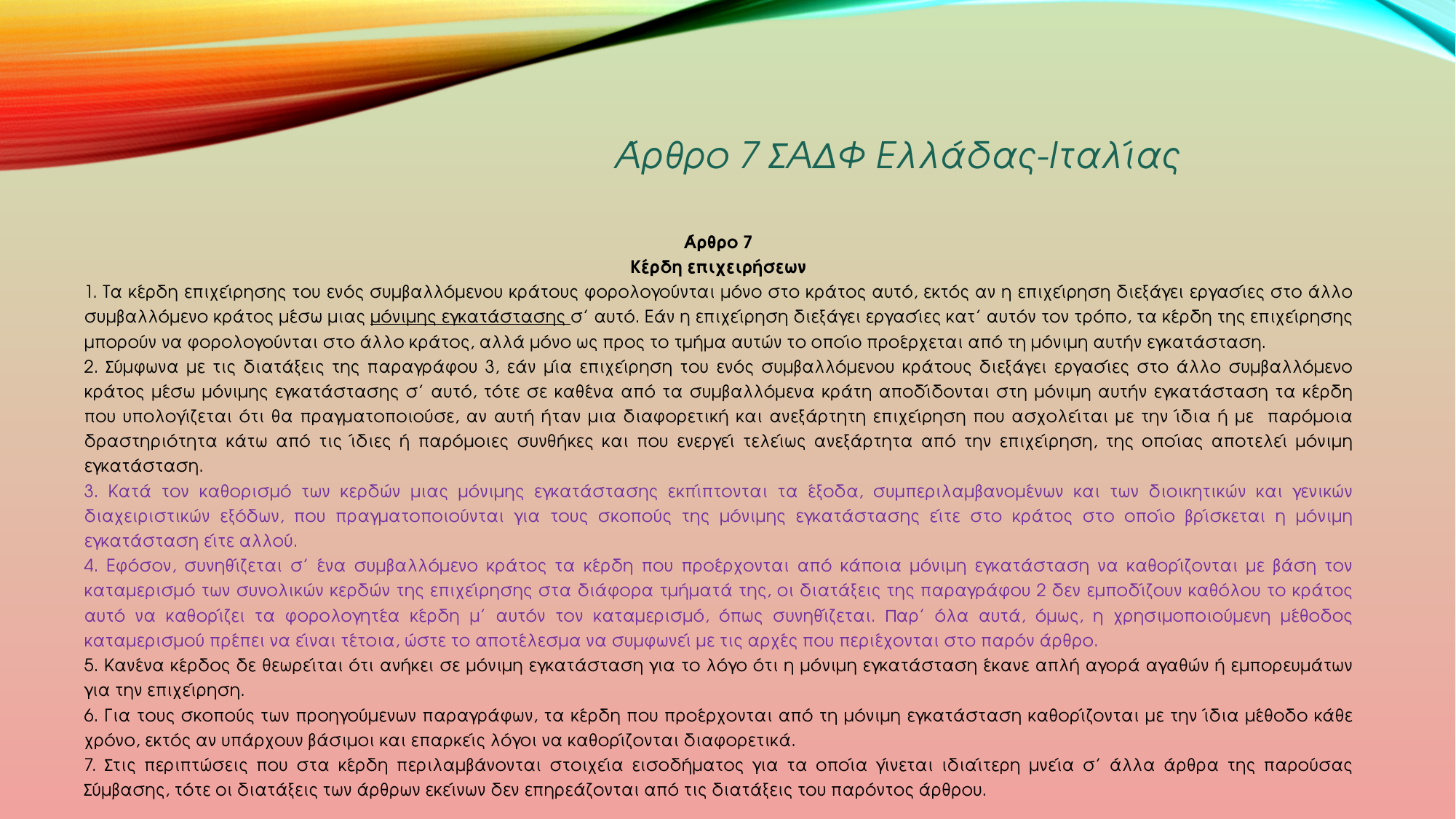

Άρθρο 7 ΣΑΔΦ Ελλάδας-Ιταλίας
Άρθρο 7
Kέρδη επιχειρήσεων
1. Tα κέρδη επιχείρησης του ενός συμβαλλόμενου κράτους φορολογούνται μόνο στο κράτος αυτό, εκτός αν η επιχείρηση διεξάγει εργασίες στο άλλο συμβαλλόμενο κράτος μέσω μιας μόνιμης εγκατάστασης σ’ αυτό. Eάν η επιχείρηση διεξάγει εργασίες κατ’ αυτόν τον τρόπο, τα κέρδη της επιχείρησης μπορούν να φορολογούνται στο άλλο κράτος, αλλά μόνο ως προς το τμήμα αυτών το οποίο προέρχεται από τη μόνιμη αυτήν εγκατάσταση.
2. Σύμφωνα με τις διατάξεις της παραγράφου 3, εάν μία επιχείρηση του ενός συμβαλλόμενου κράτους διεξάγει εργασίες στο άλλο συμβαλλόμενο κράτος μέσω μόνιμης εγκατάστασης σ’ αυτό, τότε σε καθένα από τα συμβαλλόμενα κράτη αποδίδονται στη μόνιμη αυτήν εγκατάσταση τα κέρδη που υπολογίζεται ότι θα πραγματοποιούσε, αν αυτή ήταν μια διαφορετική και ανεξάρτητη επιχείρηση που ασχολείται με την ίδια ή με  παρόμοια δραστηριότητα κάτω από τις ίδιες ή παρόμοιες συνθήκες και που ενεργεί τελείως ανεξάρτητα από την επιχείρηση, της οποίας αποτελεί μόνιμη εγκατάσταση.
3. Kατά τον καθορισμό των κερδών μιας μόνιμης εγκατάστασης εκπίπτονται τα έξοδα, συμπεριλαμβανομένων και των διοικητικών και γενικών διαχειριστικών εξόδων, που πραγματοποιούνται για τους σκοπούς της μόνιμης εγκατάστασης είτε στο κράτος στο οποίο βρίσκεται η μόνιμη εγκατάσταση είτε αλλού.
4. Eφόσον, συνηθίζεται σ’ ένα συμβαλλόμενο κράτος τα κέρδη που προέρχονται από κάποια μόνιμη εγκατάσταση να καθορίζονται με βάση τον καταμερισμό των συνολικών κερδών της επιχείρησης στα διάφορα τμήματά της, οι διατάξεις της παραγράφου 2 δεν εμποδίζουν καθόλου το κράτος αυτό να καθορίζει τα φορολογητέα κέρδη μ’ αυτόν τον καταμερισμό, όπως συνηθίζεται. Παρ’ όλα αυτά, όμως, η χρησιμοποιούμενη μέθοδος καταμερισμού πρέπει να είναι τέτοια, ώστε το αποτέλεσμα να συμφωνεί με τις αρχές που περιέχονται στο παρόν άρθρο.
5. Kανένα κέρδος δε θεωρείται ότι ανήκει σε μόνιμη εγκατάσταση για το λόγο ότι η μόνιμη εγκατάσταση έκανε απλή αγορά αγαθών ή εμπορευμάτων για την επιχείρηση.
6. Για τους σκοπούς των προηγούμενων παραγράφων, τα κέρδη που προέρχονται από τη μόνιμη εγκατάσταση καθορίζονται με την ίδια μέθοδο κάθε χρόνο, εκτός αν υπάρχουν βάσιμοι και επαρκείς λόγοι να καθορίζονται διαφορετικά.
7. Στις περιπτώσεις που στα κέρδη περιλαμβάνονται στοιχεία εισοδήματος για τα οποία γίνεται ιδιαίτερη μνεία σ’ άλλα άρθρα της παρούσας Σύμβασης, τότε οι διατάξεις των άρθρων εκείνων δεν επηρεάζονται από τις διατάξεις του παρόντος άρθρου.